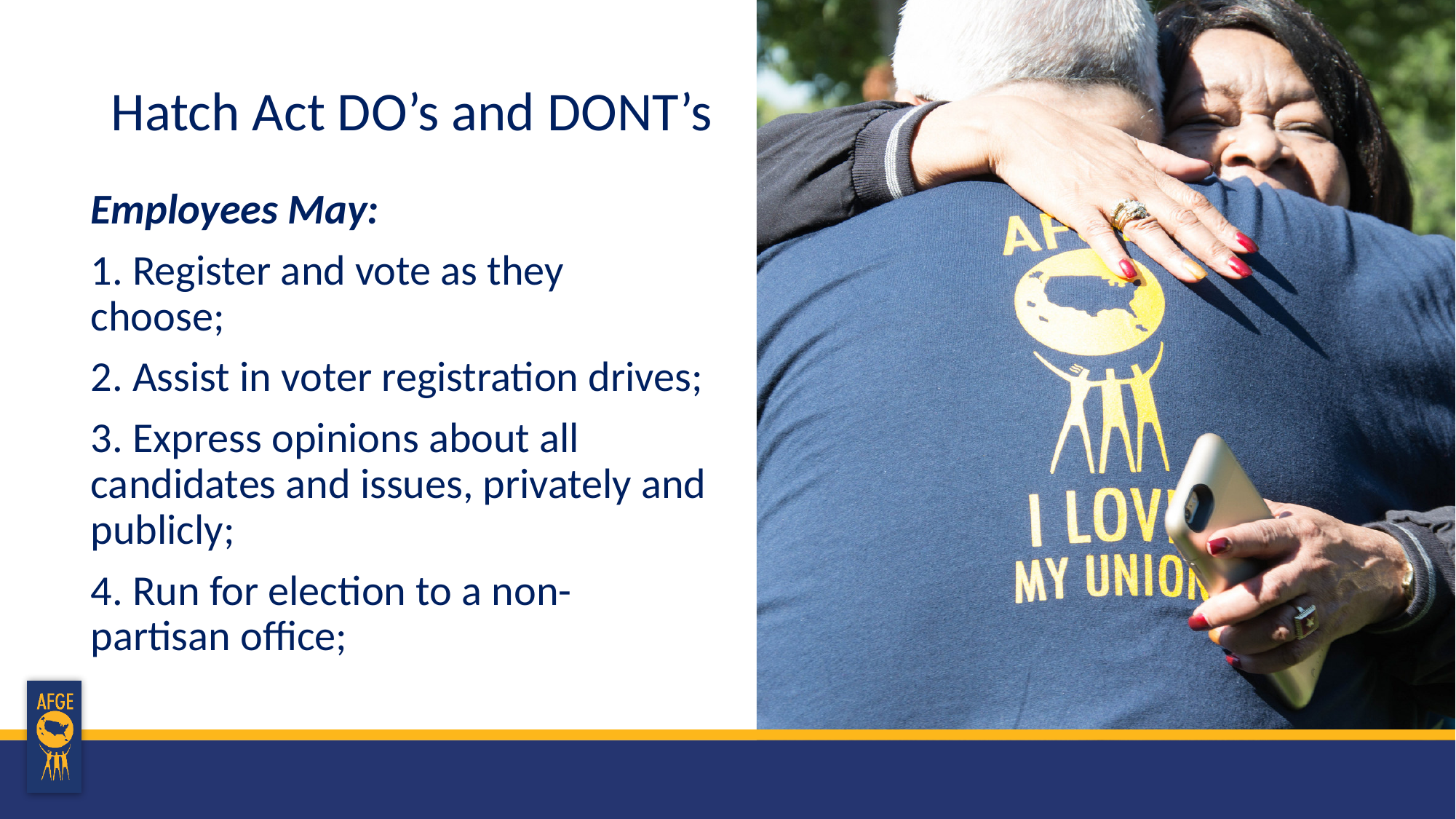

# Hatch Act DO’s and DONT’s
Employees May:
1. Register and vote as they choose;
2. Assist in voter registration drives;
3. Express opinions about all candidates and issues, privately and publicly;
4. Run for election to a non-partisan office;